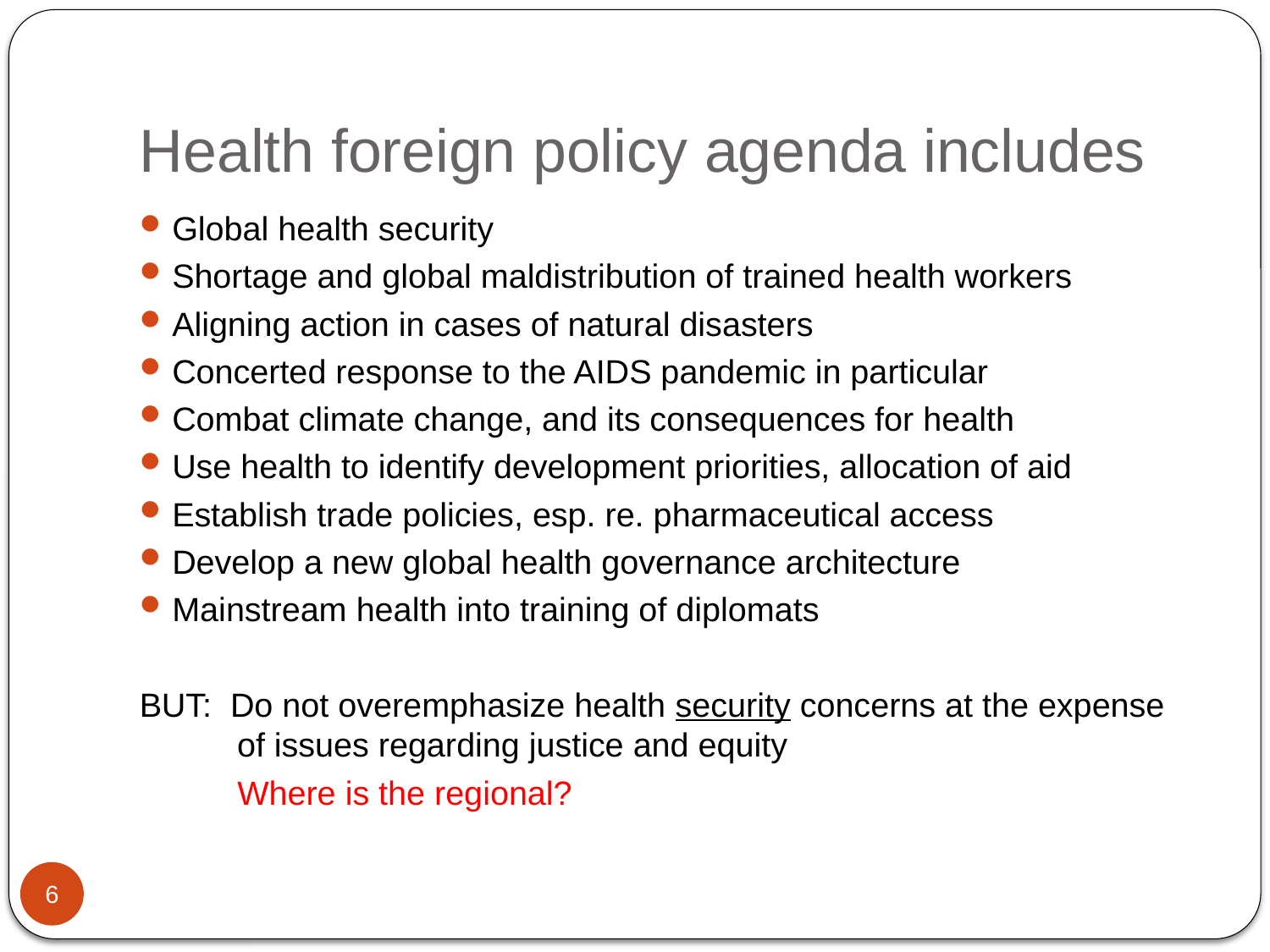

# Health foreign policy agenda includes
Global health security
Shortage and global maldistribution of trained health workers
Aligning action in cases of natural disasters
Concerted response to the AIDS pandemic in particular
Combat climate change, and its consequences for health
Use health to identify development priorities, allocation of aid
Establish trade policies, esp. re. pharmaceutical access
Develop a new global health governance architecture
Mainstream health into training of diplomats

BUT:  Do not overemphasize health security concerns at the expense
       of issues regarding justice and equity
	       Where is the regional?
6